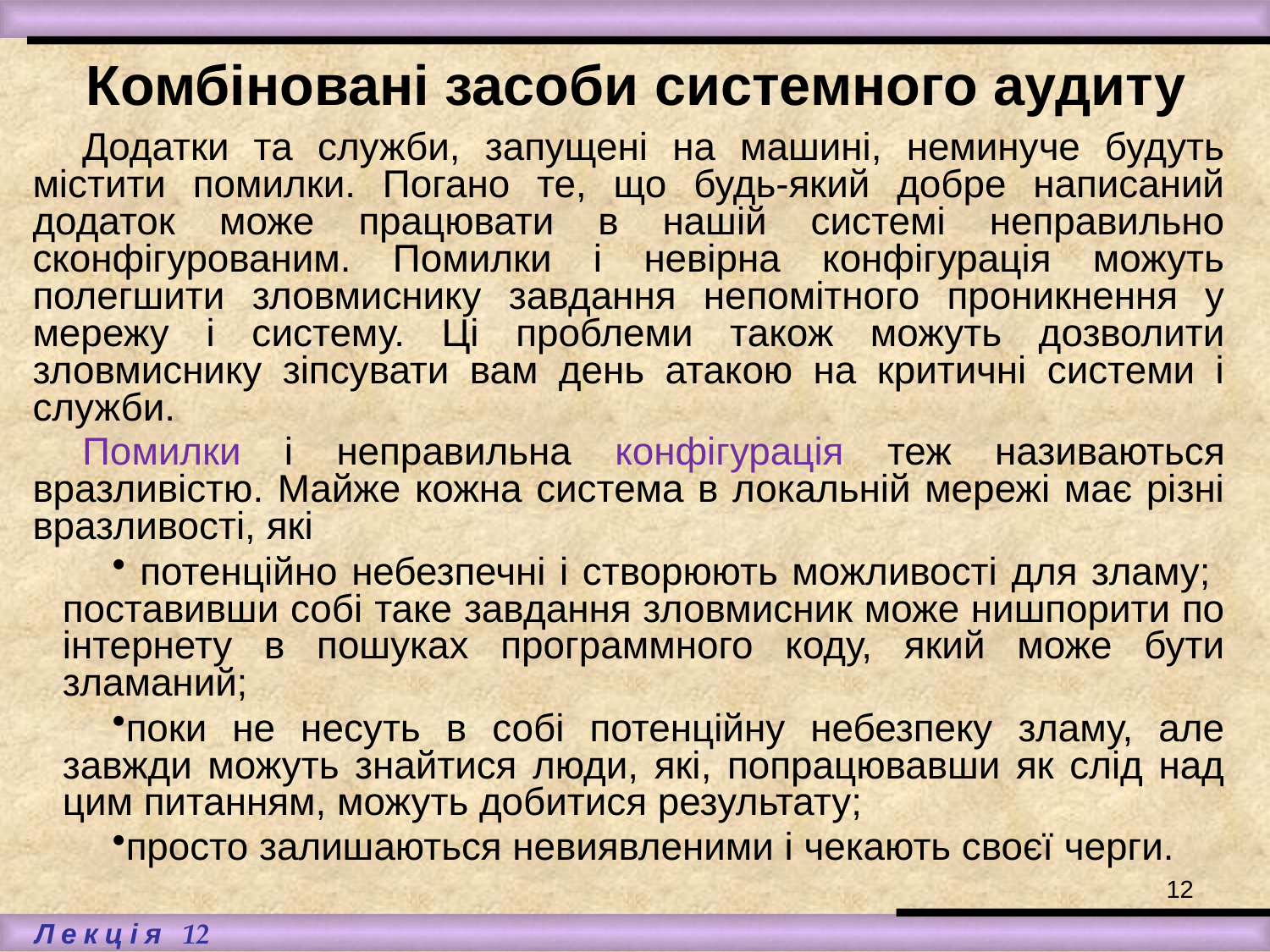

#
Комбіновані засоби системного аудиту

Додатки та служби, запущені на машині, неминуче будуть містити помилки. Погано те, що будь-який добре написаний додаток може працювати в нашій системі неправильно сконфігурованим. Помилки і невірна конфігурація можуть полегшити зловмиснику завдання непомітного проникнення у мережу і систему. Ці проблеми також можуть дозволити зловмиснику зіпсувати вам день атакою на критичні системи і служби.
Помилки і неправильна конфігурація теж називаються вразливістю. Майже кожна система в локальній мережі має різні вразливості, які
 потенційно небезпечні і створюють можливості для зламу;  поставивши собі таке завдання зловмисник може нишпорити по інтернету в пошуках программного коду, який може бути зламаний;
поки не несуть в собі потенційну небезпеку зламу, але завжди можуть знайтися люди, які, попрацювавши як слід над цим питанням, можуть добитися результату;
просто залишаються невиявленими і чекають своєї черги.
12

     Л е к ц і я   12